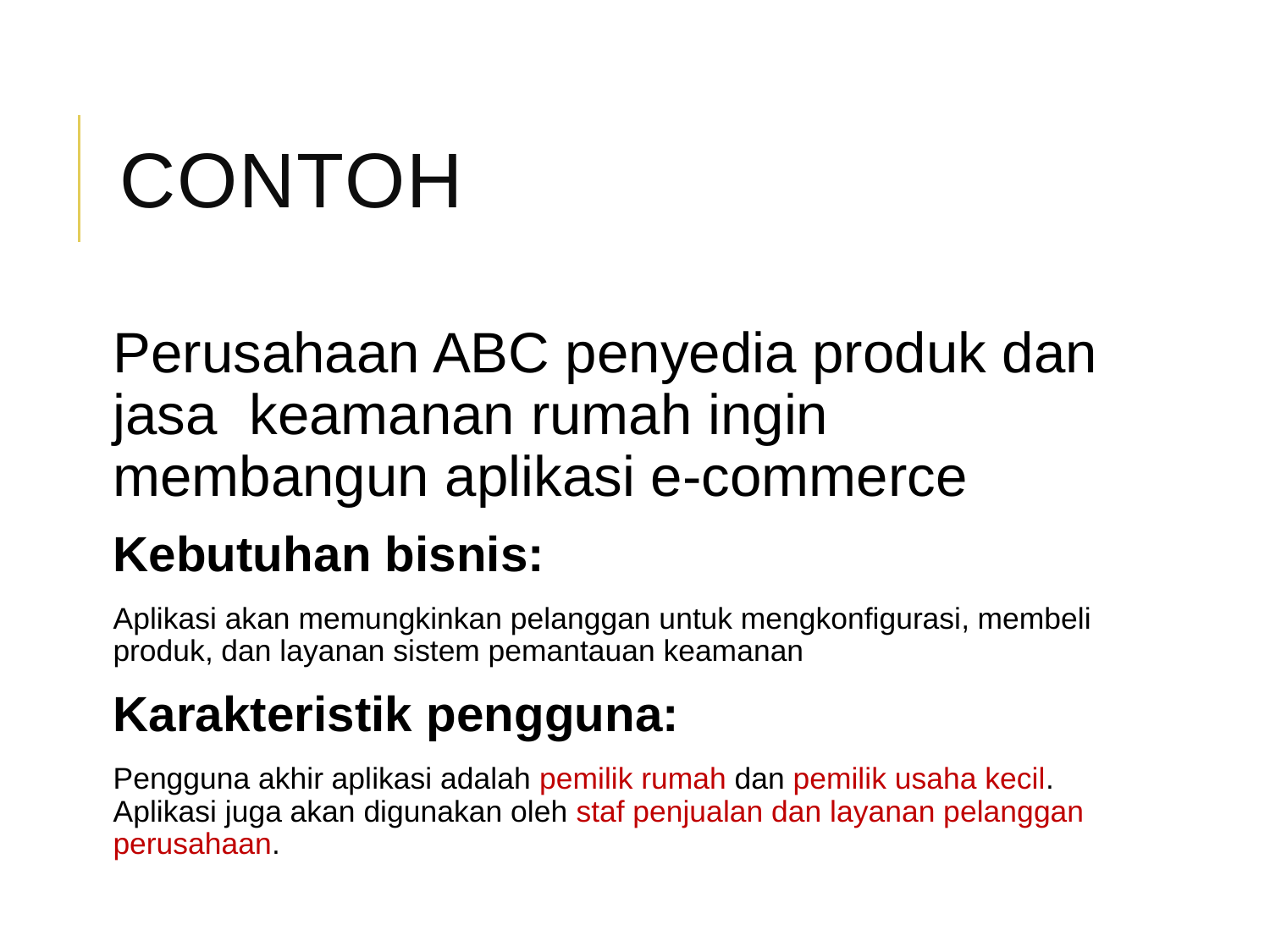

# Contoh
Perusahaan ABC penyedia produk dan jasa  keamanan rumah ingin membangun aplikasi e-commerce
Kebutuhan bisnis:
Aplikasi akan memungkinkan pelanggan untuk mengkonfigurasi, membeli produk, dan layanan sistem pemantauan keamanan
Karakteristik pengguna:
Pengguna akhir aplikasi adalah pemilik rumah dan pemilik usaha kecil. Aplikasi juga akan digunakan oleh staf penjualan dan layanan pelanggan perusahaan.